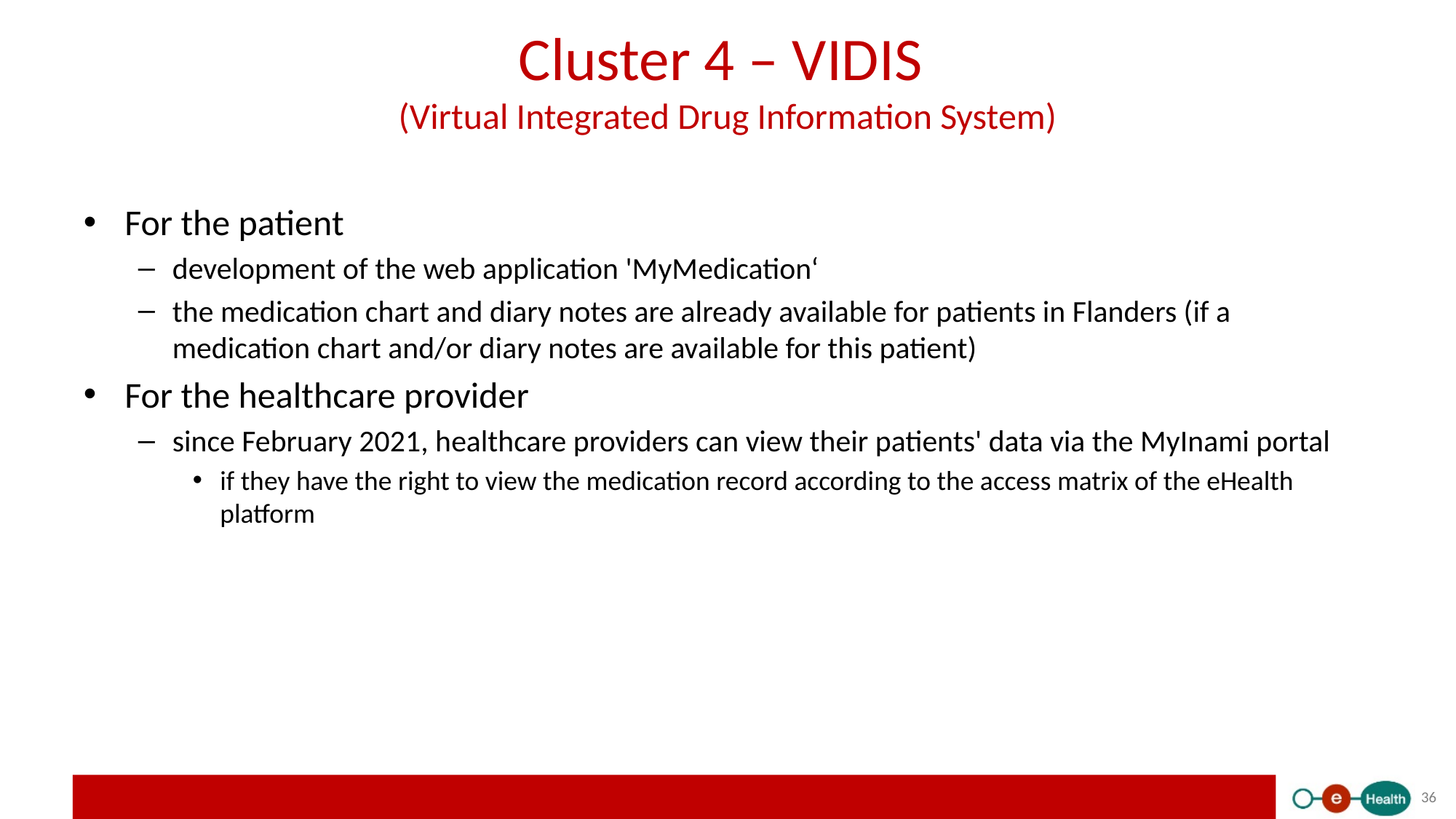

# Cluster 4 – VIDIS (Virtual Integrated Drug Information System)

For the patient
development of the web application 'MyMedication‘
the medication chart and diary notes are already available for patients in Flanders (if a medication chart and/or diary notes are available for this patient)
For the healthcare provider
since February 2021, healthcare providers can view their patients' data via the MyInami portal
if they have the right to view the medication record according to the access matrix of the eHealth platform
36